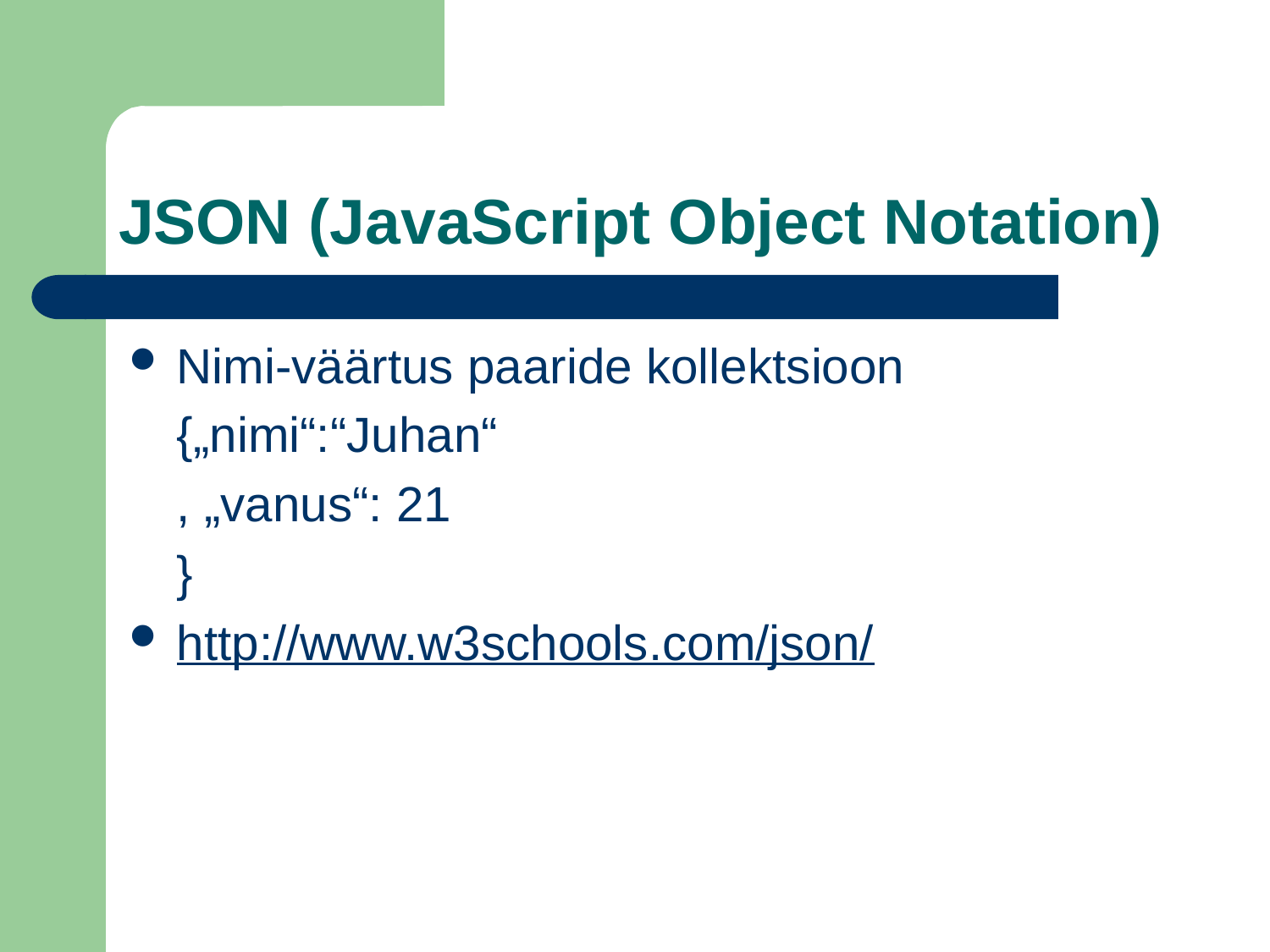

# JSON (JavaScript Object Notation)
Nimi-väärtus paaride kollektsioon
	{„nimi“:“Juhan“
	, „vanus“: 21
	}
http://www.w3schools.com/json/